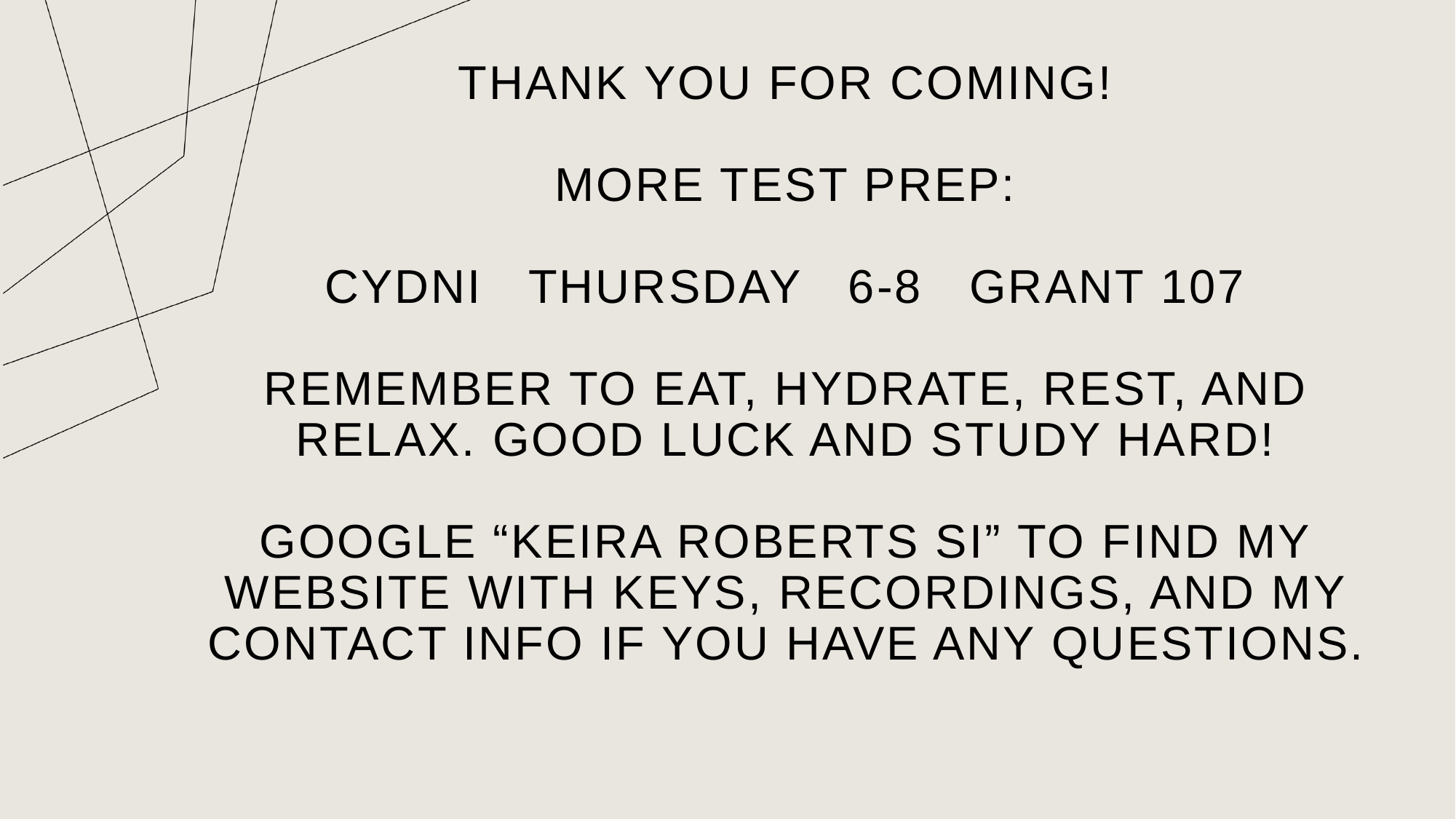

# Thank you for coming! More test prep: Cydni   Thursday   6-8   Grant 107 remember to eat, hydrate, rest, and relax. Good luck and study hard! Google “Keira Roberts SI” to find my website with keys, Recordings, and my contact info if you have any questions.